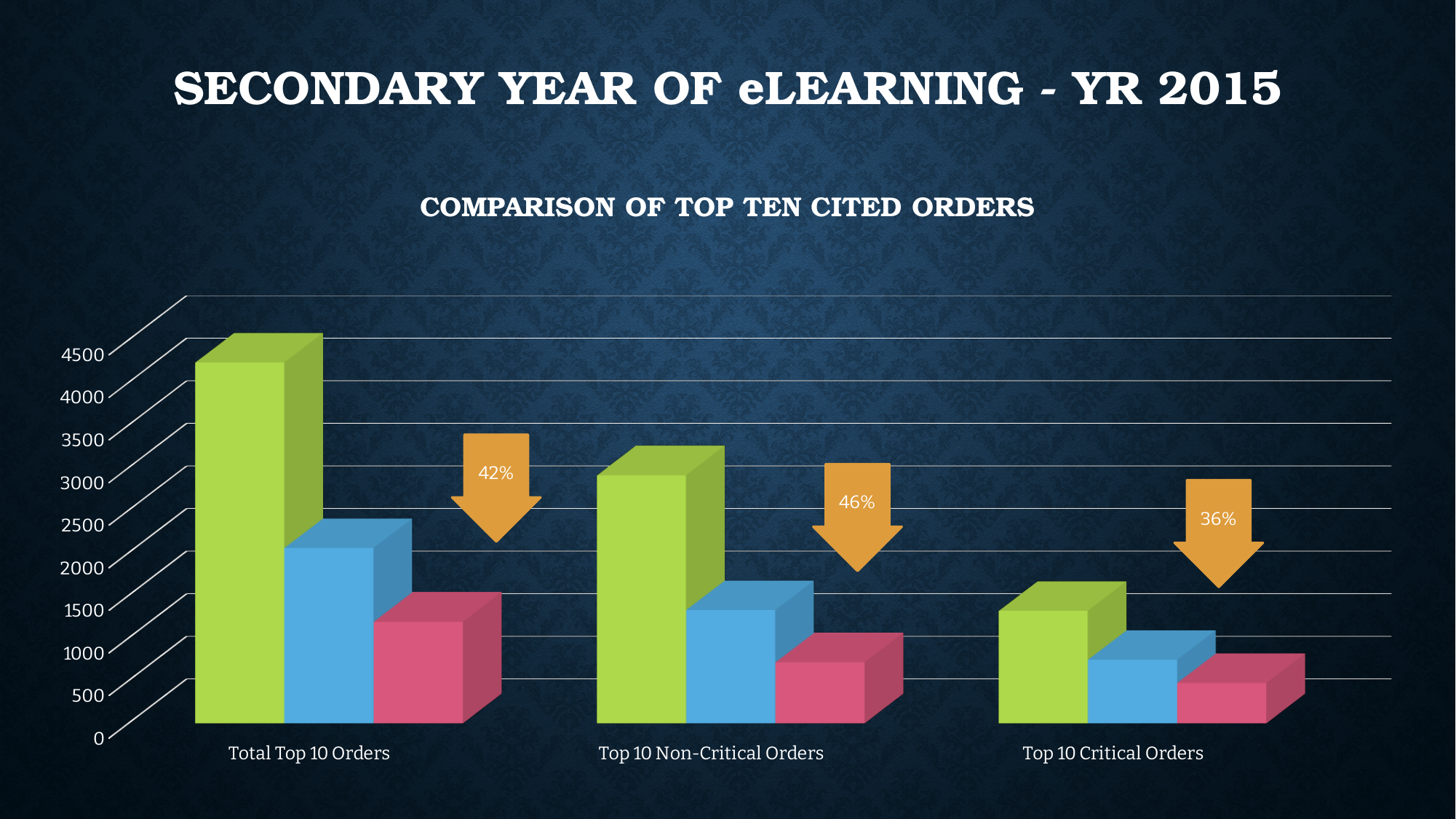

# SECONDARY YEAR OF eLEARNING - YR 2015 COMPARISON OF TOP TEN CITED ORDERS

[unsupported chart]

42%
46%
36%